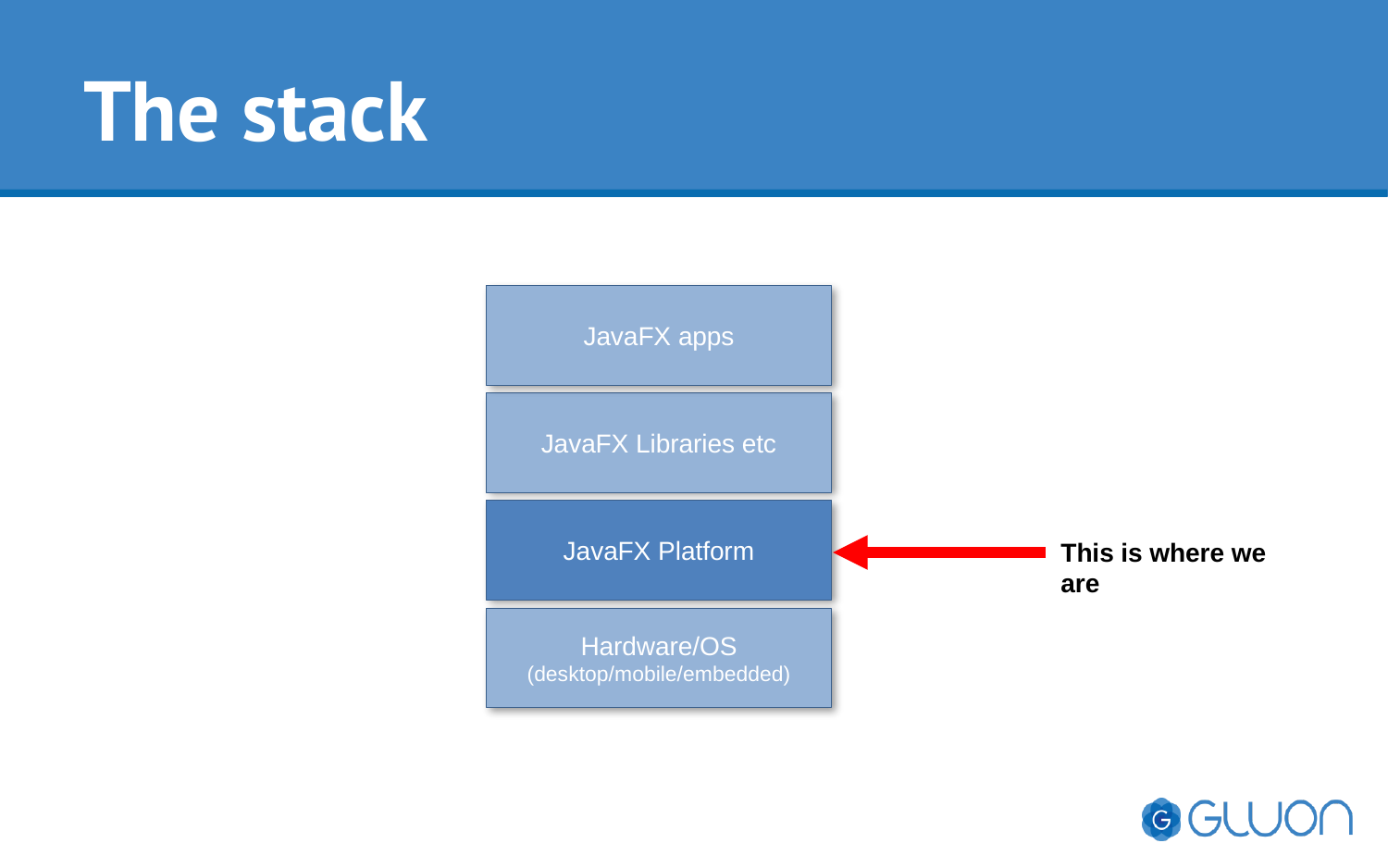

# The stack
JavaFX apps
JavaFX Libraries etc
JavaFX Platform
This is where we are
Hardware/OS (desktop/mobile/embedded)